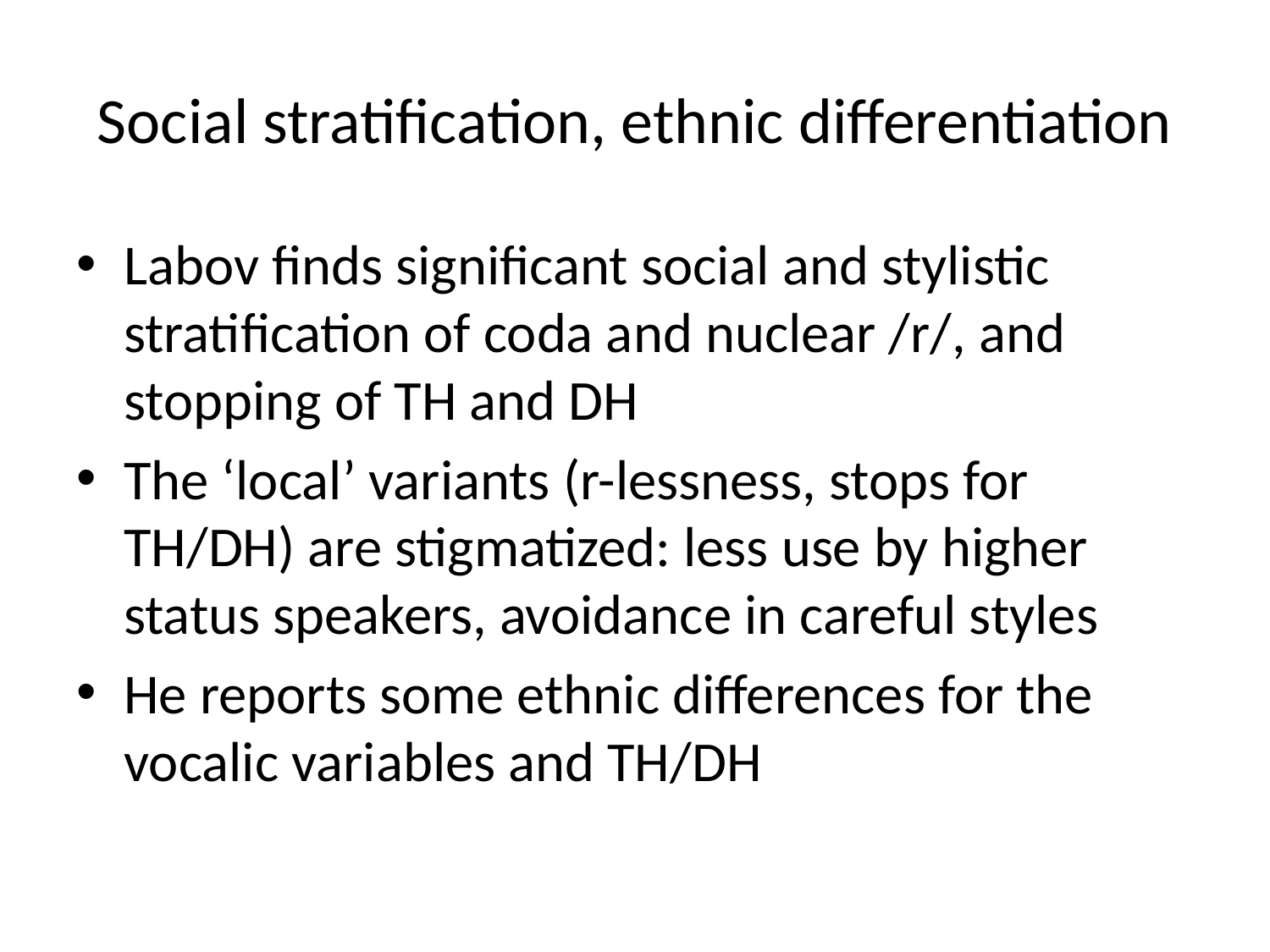

# Social stratification, ethnic differentiation
Labov finds significant social and stylistic stratification of coda and nuclear /r/, and stopping of TH and DH
The ‘local’ variants (r-lessness, stops for TH/DH) are stigmatized: less use by higher status speakers, avoidance in careful styles
He reports some ethnic differences for the vocalic variables and TH/DH